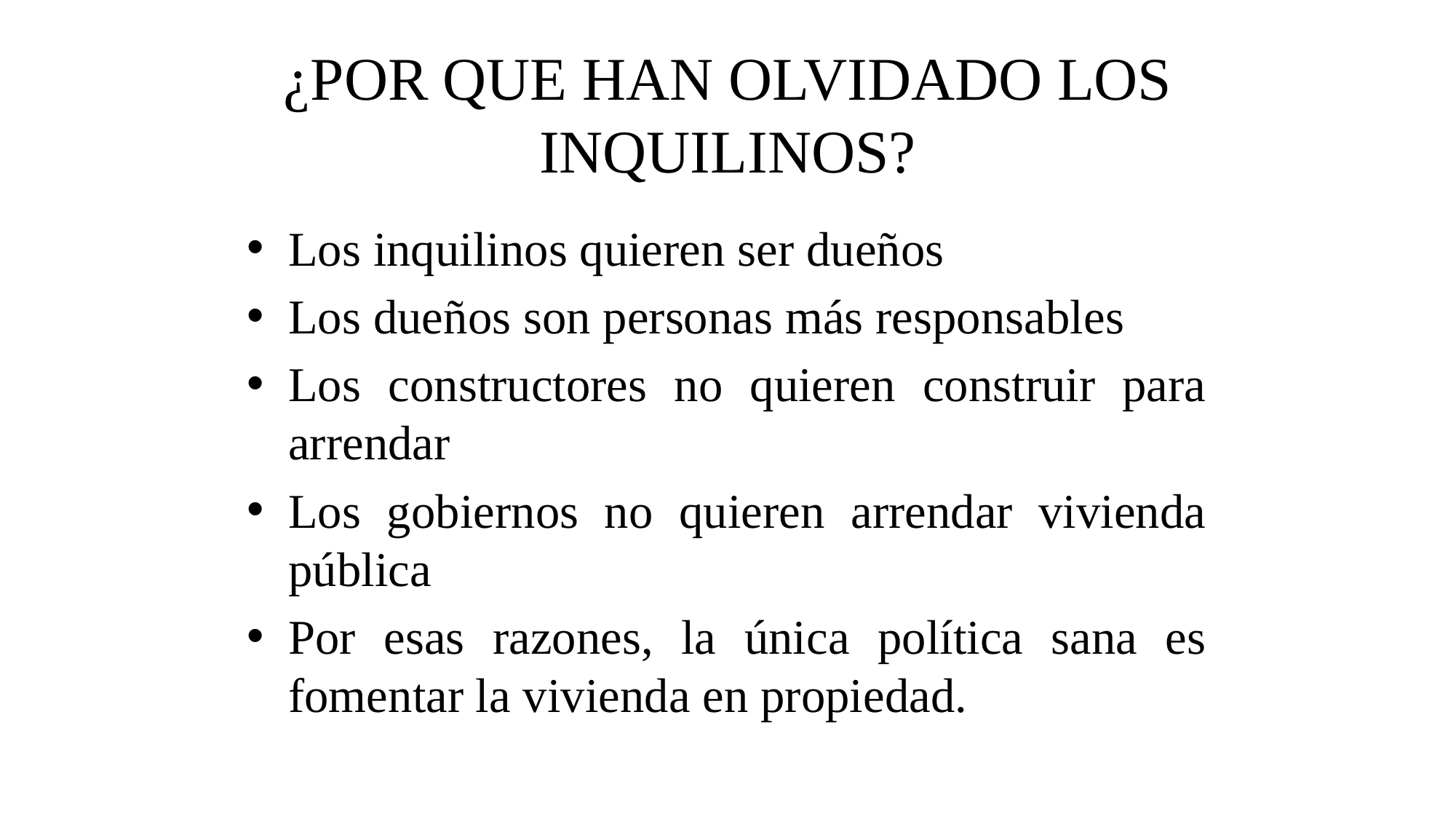

# ¿POR QUE HAN OLVIDADO LOS INQUILINOS?
Los inquilinos quieren ser dueños
Los dueños son personas más responsables
Los constructores no quieren construir para arrendar
Los gobiernos no quieren arrendar vivienda pública
Por esas razones, la única política sana es fomentar la vivienda en propiedad.